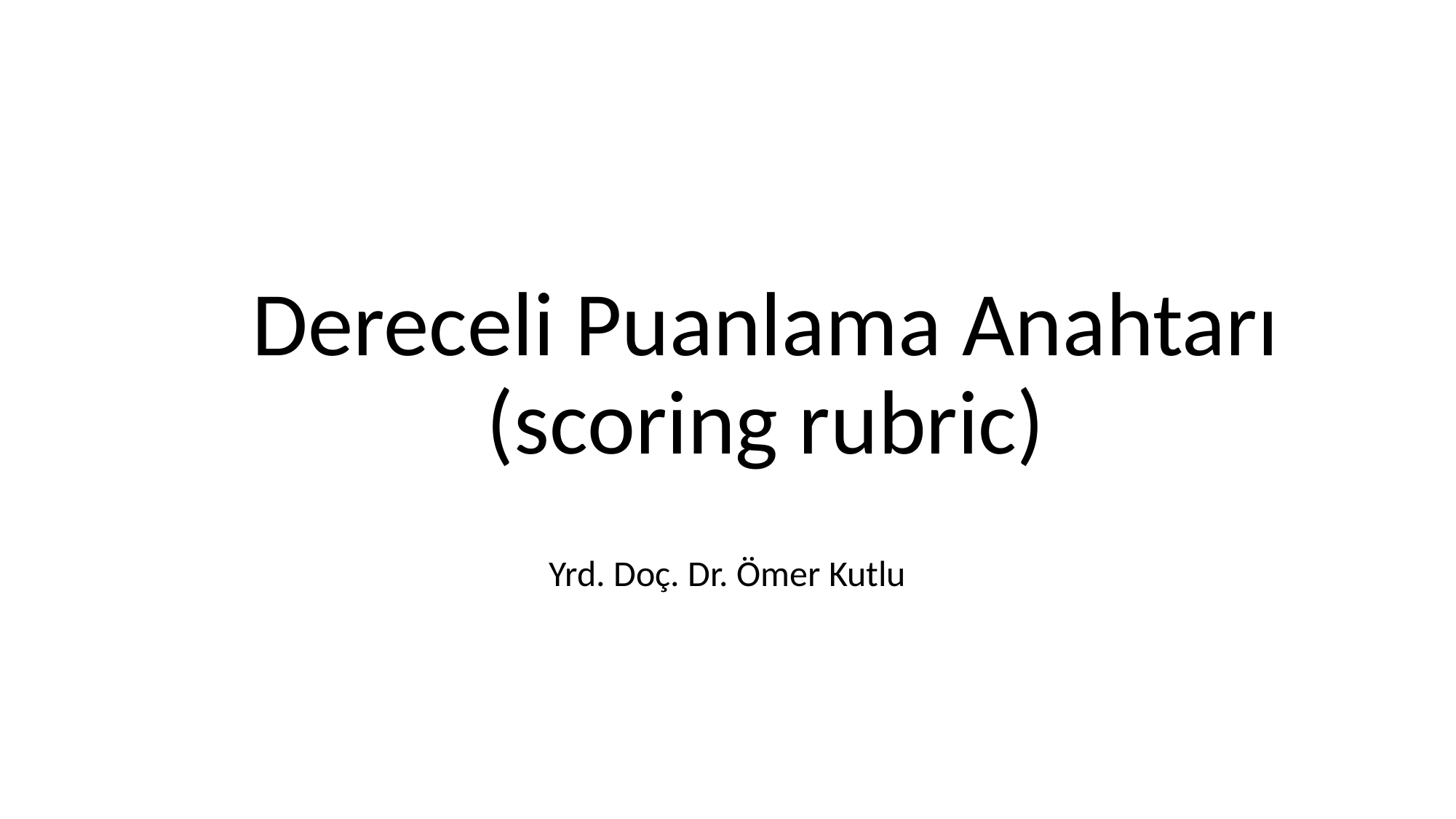

# Dereceli Puanlama Anahtarı (scoring rubric)
Yrd. Doç. Dr. Ömer Kutlu